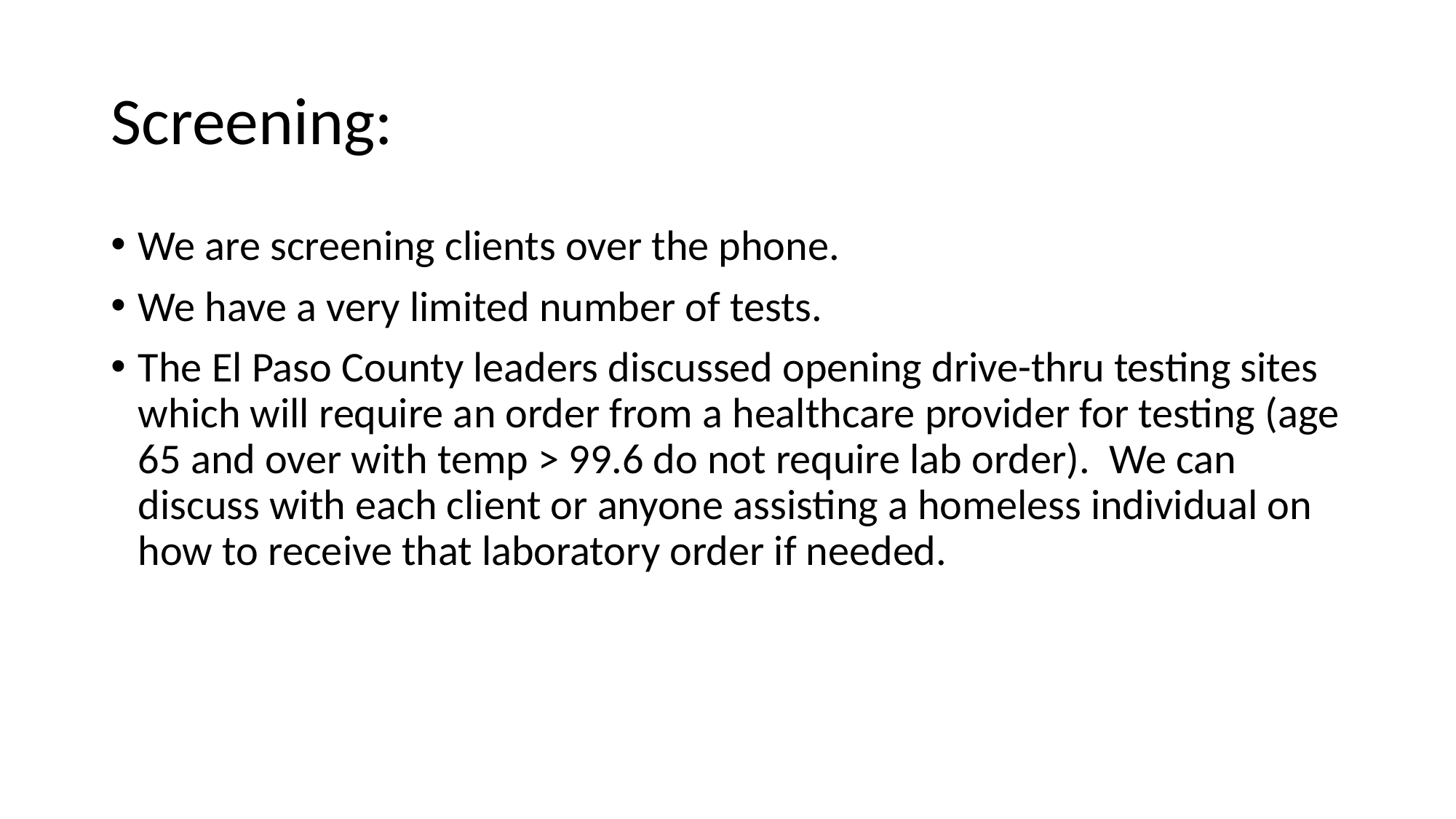

# Screening:
We are screening clients over the phone.
We have a very limited number of tests.
The El Paso County leaders discussed opening drive-thru testing sites which will require an order from a healthcare provider for testing (age 65 and over with temp > 99.6 do not require lab order).  We can discuss with each client or anyone assisting a homeless individual on how to receive that laboratory order if needed.